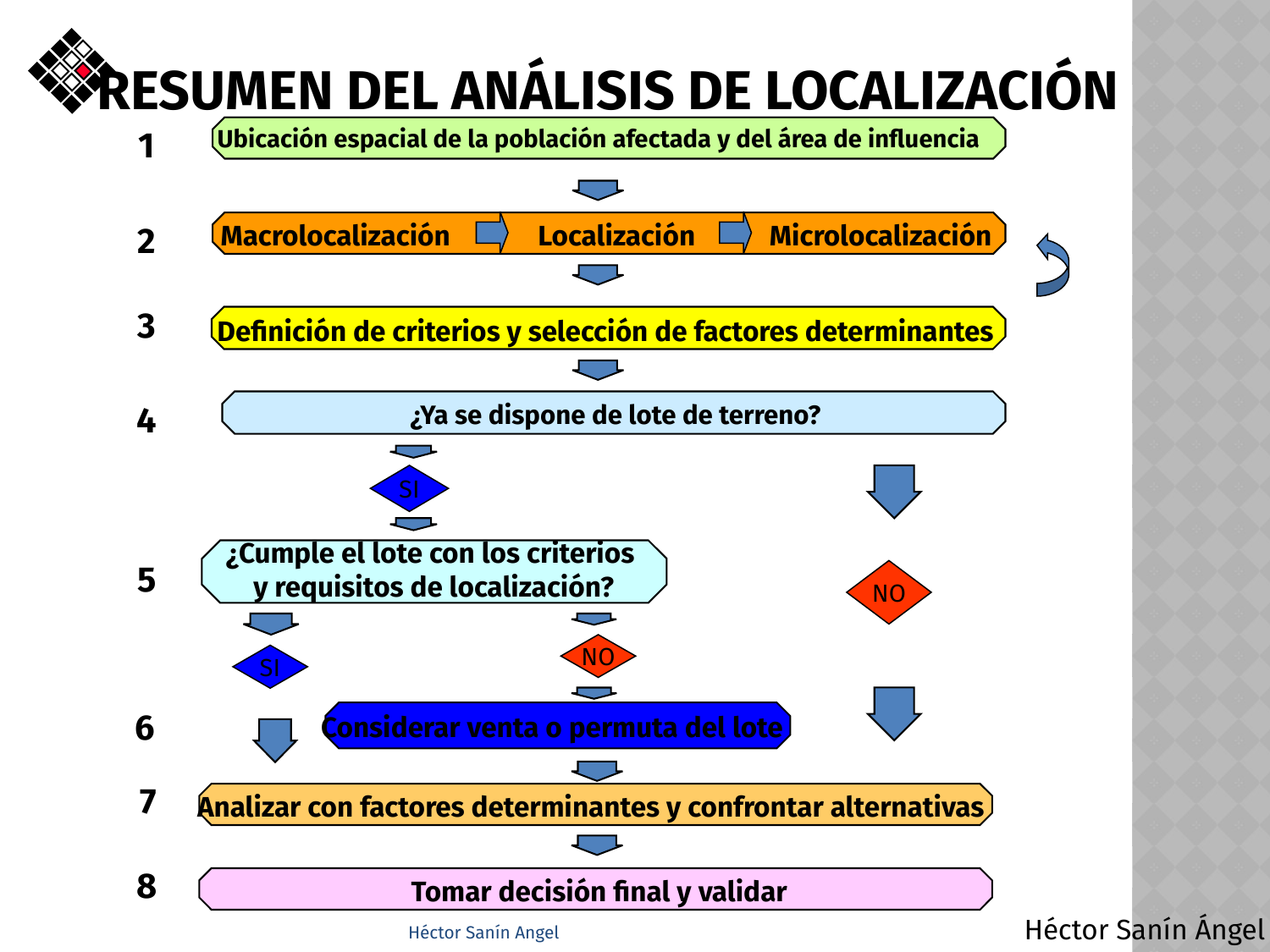

# Resumen del Análisis de Localización

1
Ubicación espacial de la población afectada y del área de influencia

Macrolocalización             Localización           Microlocalización
2

3

Definición de criterios y selección de factores determinantes

4

¿Ya se dispone de lote de terreno?

SI

NO

¿Cumple el lote con los criterios
y requisitos de localización?

5

SI

NO

  6
  Considerar venta o permuta del lote

7
Analizar con factores determinantes y confrontar alternativas

 8
Tomar decisión final y validar

Héctor Sanín Ángel
Héctor Sanín Angel